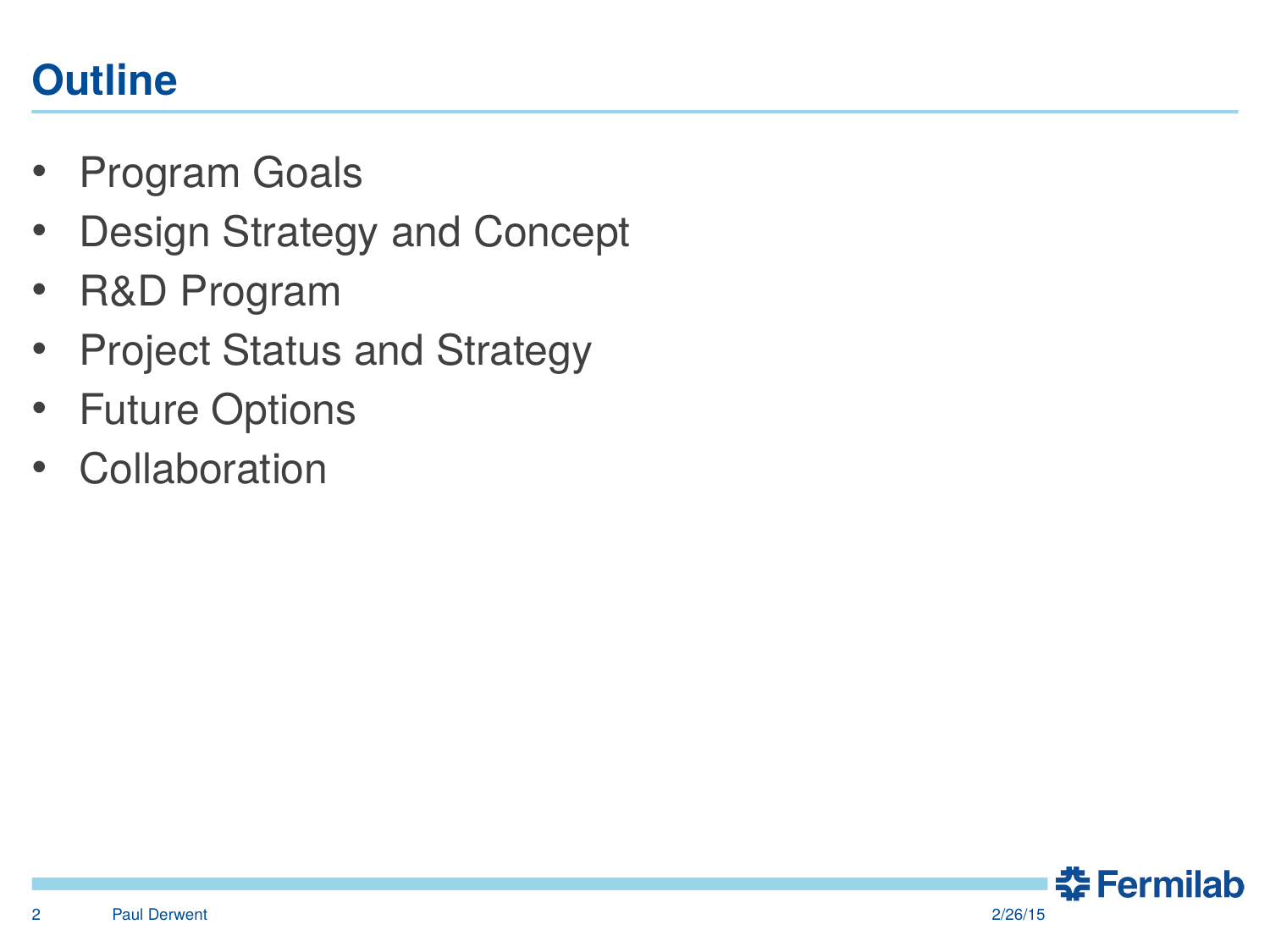

# Outline
Program Goals
Design Strategy and Concept
R&D Program
Project Status and Strategy
Future Options
Collaboration

2
Paul Derwent
2/26/15